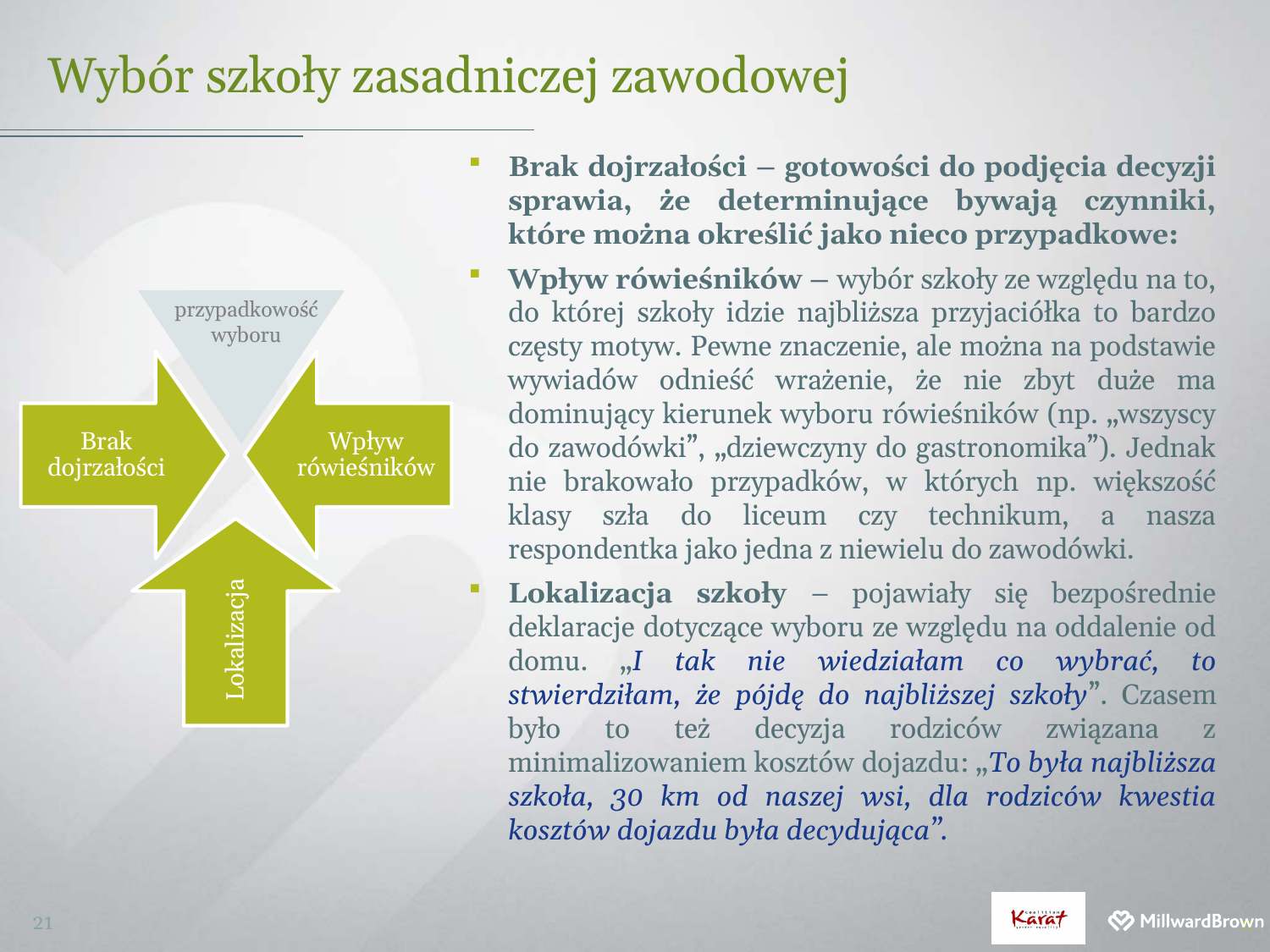

# Wybór szkoły zasadniczej zawodowej
Brak dojrzałości – gotowości do podjęcia decyzji sprawia, że determinujące bywają czynniki, które można określić jako nieco przypadkowe:
Wpływ rówieśników – wybór szkoły ze względu na to, do której szkoły idzie najbliższa przyjaciółka to bardzo częsty motyw. Pewne znaczenie, ale można na podstawie wywiadów odnieść wrażenie, że nie zbyt duże ma dominujący kierunek wyboru rówieśników (np. „wszyscy do zawodówki”, „dziewczyny do gastronomika”). Jednak nie brakowało przypadków, w których np. większość klasy szła do liceum czy technikum, a nasza respondentka jako jedna z niewielu do zawodówki.
Lokalizacja szkoły – pojawiały się bezpośrednie deklaracje dotyczące wyboru ze względu na oddalenie od domu. „I tak nie wiedziałam co wybrać, to stwierdziłam, że pójdę do najbliższej szkoły”. Czasem było to też decyzja rodziców związana z minimalizowaniem kosztów dojazdu: „To była najbliższa szkoła, 30 km od naszej wsi, dla rodziców kwestia kosztów dojazdu była decydująca”.

przypadkowość wyboru
Brak dojrzałości
Wpływ rówieśników
Lokalizacja
21